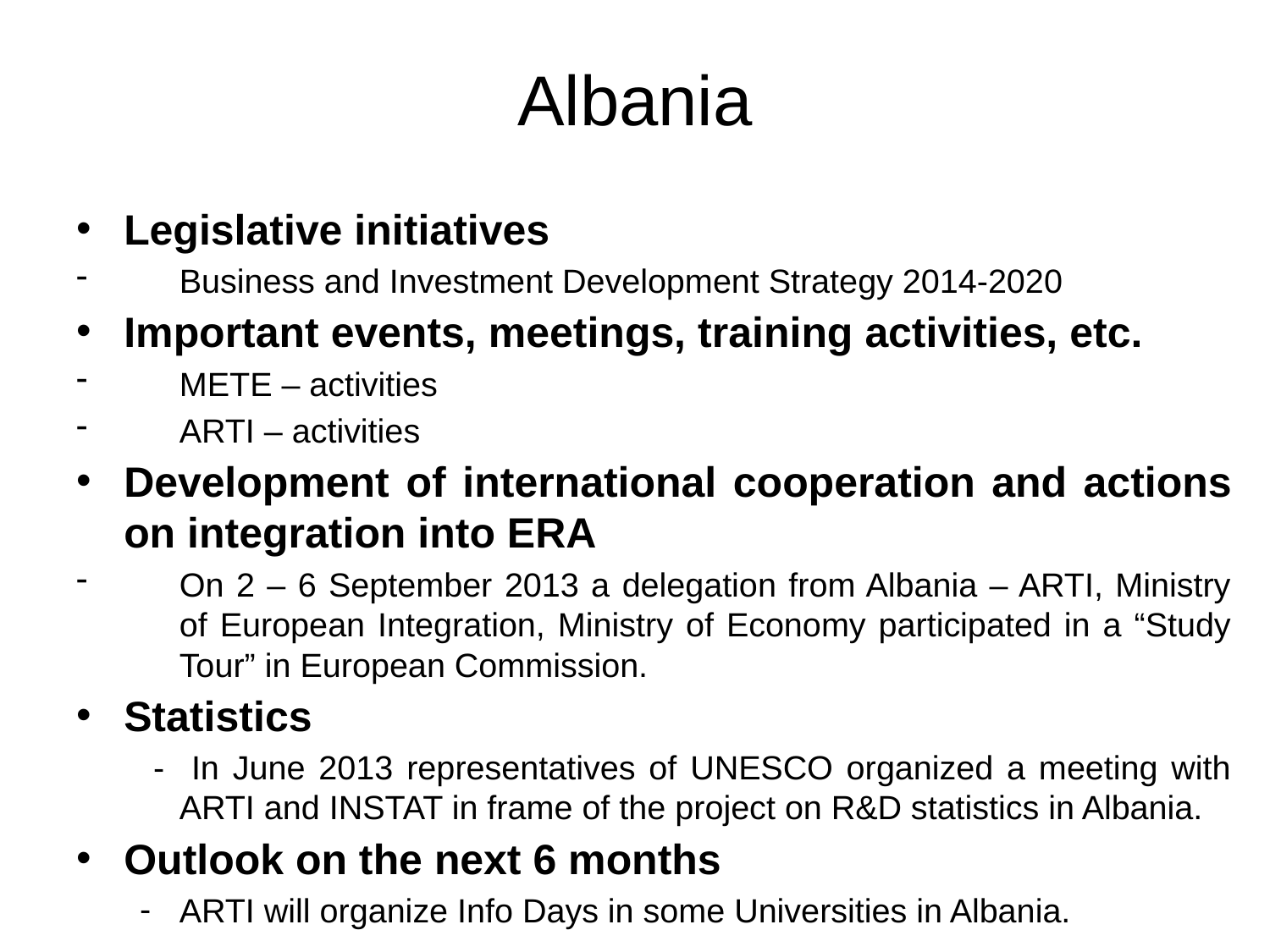

# Albania
Legislative initiatives
Business and Investment Development Strategy 2014-2020
Important events, meetings, training activities, etc.
METE – activities
ARTI – activities
Development of international cooperation and actions on integration into ERA
On 2 – 6 September 2013 a delegation from Albania – ARTI, Ministry of European Integration, Ministry of Economy participated in a “Study Tour” in European Commission.
Statistics
 -  In June 2013 representatives of UNESCO organized a meeting with ARTI and INSTAT in frame of the project on R&D statistics in Albania.
Outlook on the next 6 months
ARTI will organize Info Days in some Universities in Albania.